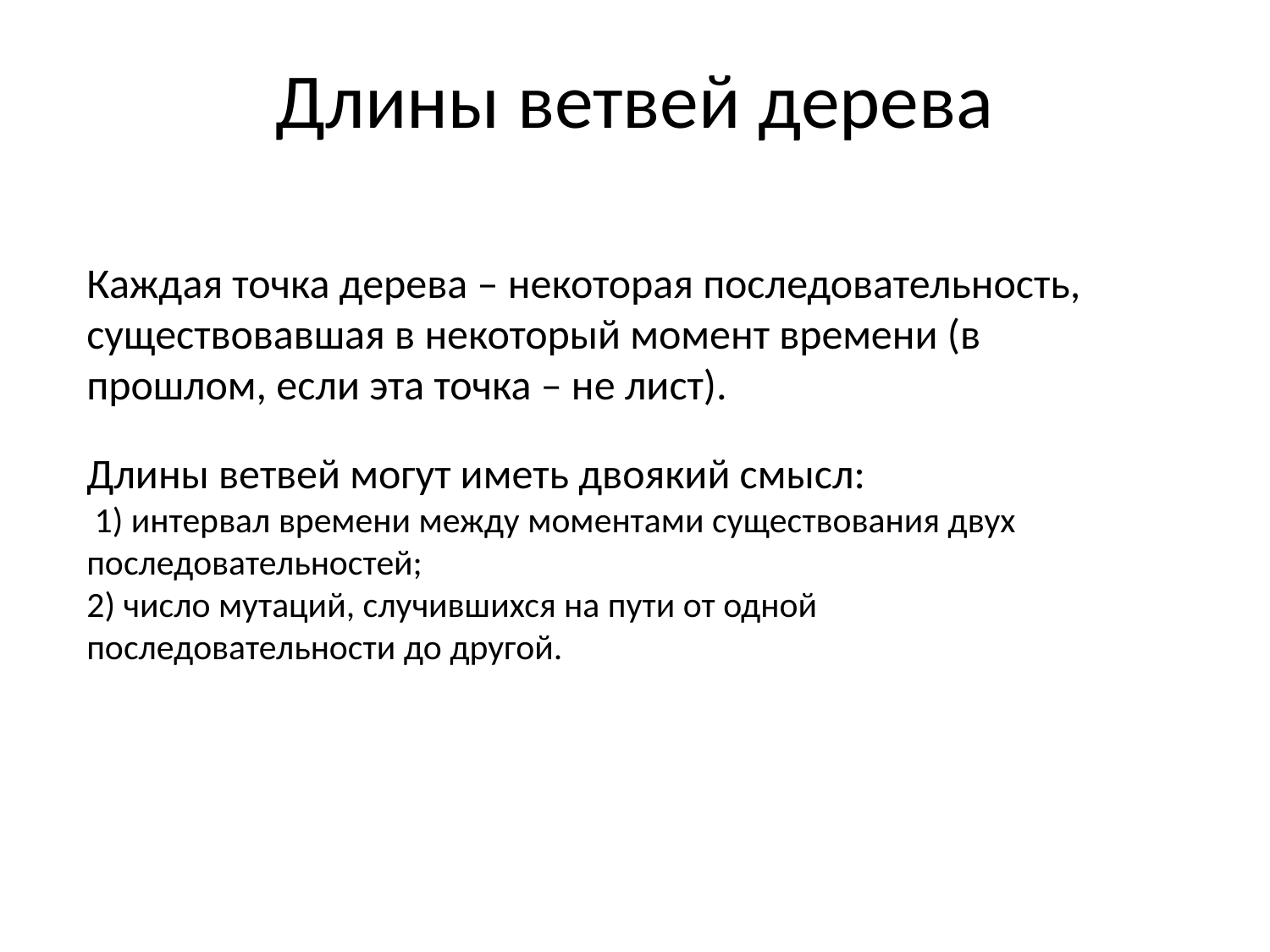

Длины ветвей дерева
Каждая точка дерева – некоторая последовательность, существовавшая в некоторый момент времени (в прошлом, если эта точка – не лист).

Длины ветвей могут иметь двоякий смысл:
 1) интервал времени между моментами существования двух последовательностей;
2) число мутаций, случившихся на пути от одной последовательности до другой.